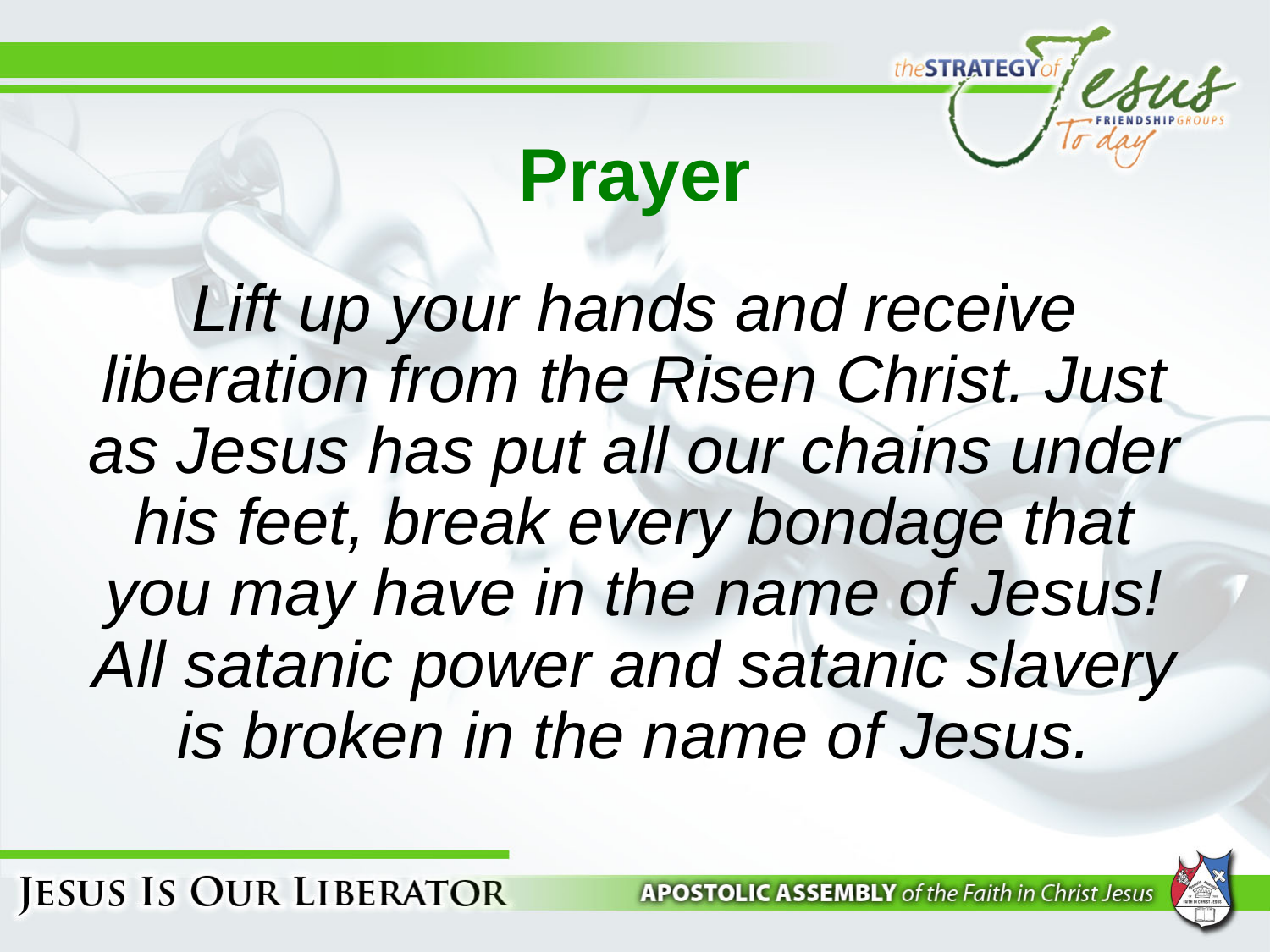

Prayer
# Lift up your hands and receive liberation from the Risen Christ. Just as Jesus has put all our chains under his feet, break every bondage that you may have in the name of Jesus! All satanic power and satanic slavery is broken in the name of Jesus.